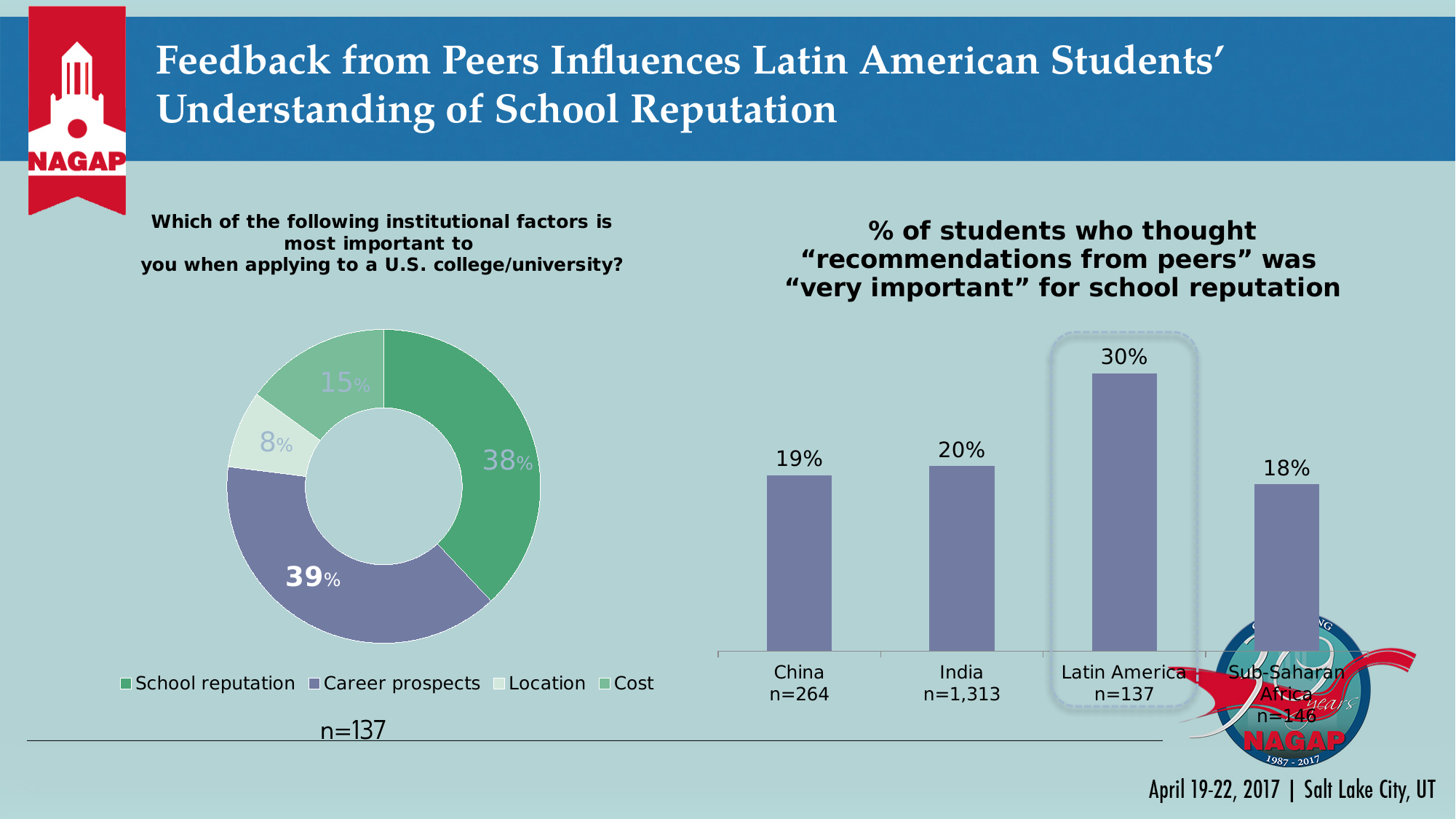

# Feedback from Peers Influences Latin American Students’ Understanding of School Reputation

### Chart: Which of the following institutional factors is most important to you when applying to a U.S. college/university?

| Category | Latin America |
|---|---|
| School reputation | 0.38 |
| Career prospects | 0.39 |
| Location | 0.08 |
| Cost | 0.15 |

### Chart: % of students who thought “recommendations from peers” was  “very important” for school reputation

| Category |  |
|---|---|
| China
n=264 | 0.19 |
| India
n=1,313 | 0.2 |
| Latin America
n=137 | 0.3 |
| Sub-Saharan Africa
n=146 | 0.18 |
n=137